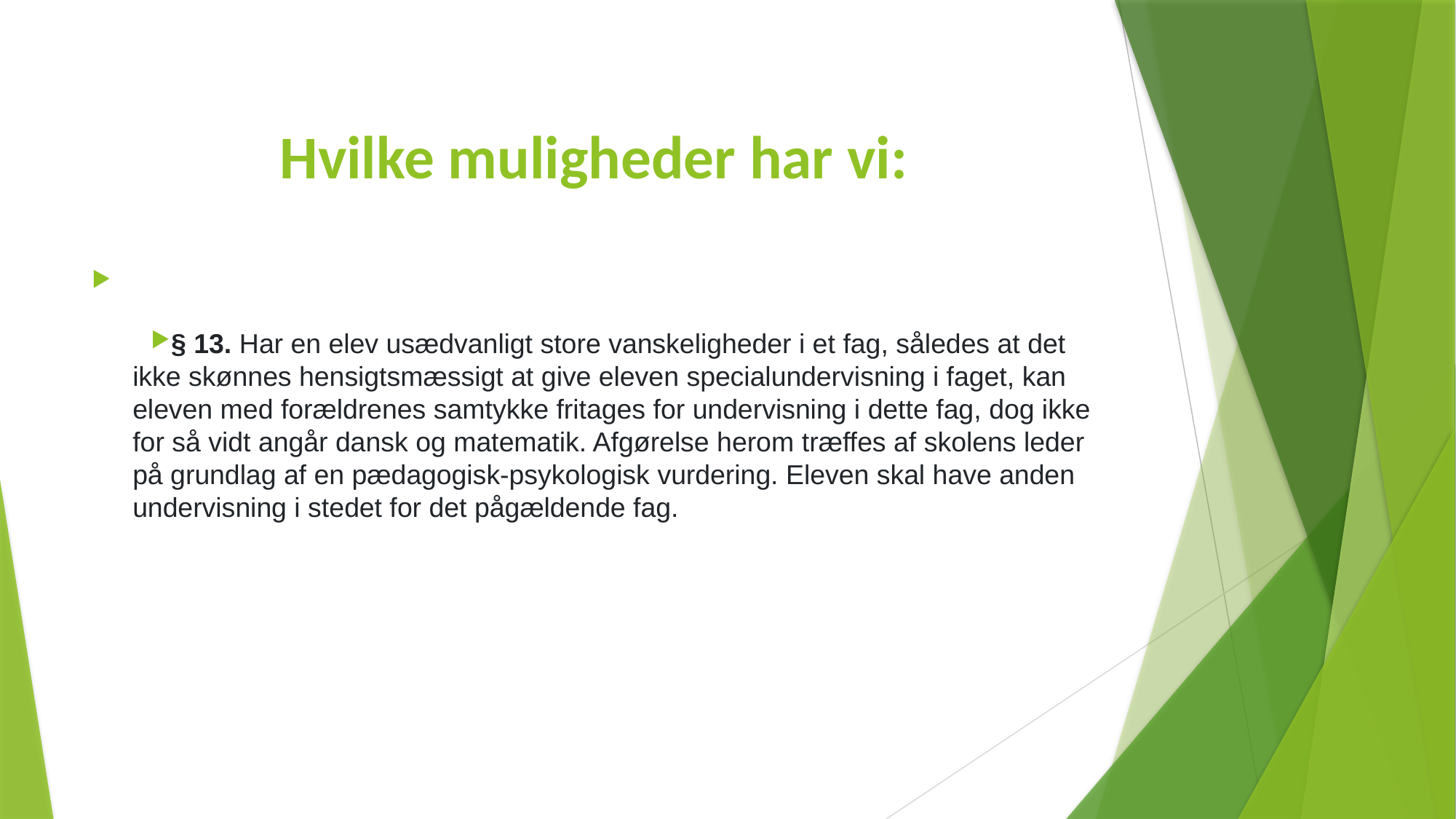

# Hvilke muligheder har vi:

§ 13. Har en elev usædvanligt store vanskeligheder i et fag, således at det ikke skønnes hensigtsmæssigt at give eleven specialundervisning i faget, kan eleven med forældrenes samtykke fritages for undervisning i dette fag, dog ikke for så vidt angår dansk og matematik. Afgørelse herom træffes af skolens leder på grundlag af en pædagogisk-psykologisk vurdering. Eleven skal have anden undervisning i stedet for det pågældende fag.